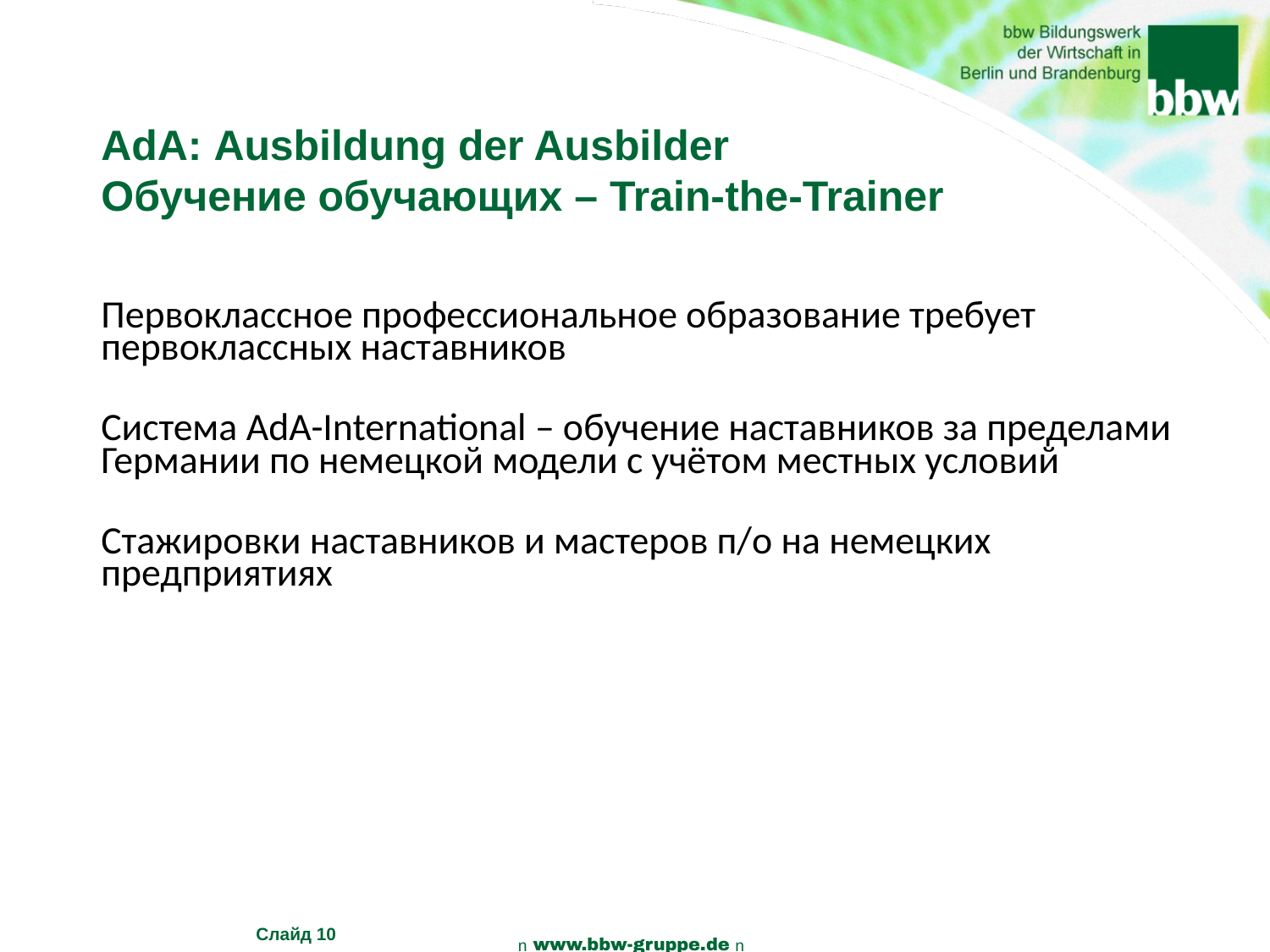

AdA: Ausbildung der Ausbilder
Обучение обучающих – Train-the-Trainer
Первоклассное профессиональное образование требует первоклассных наставников

Система AdA-International – обучение наставников за пределами Германии по немецкой модели с учётом местных условий

Стажировки наставников и мастеров п/о на немецких предприятиях